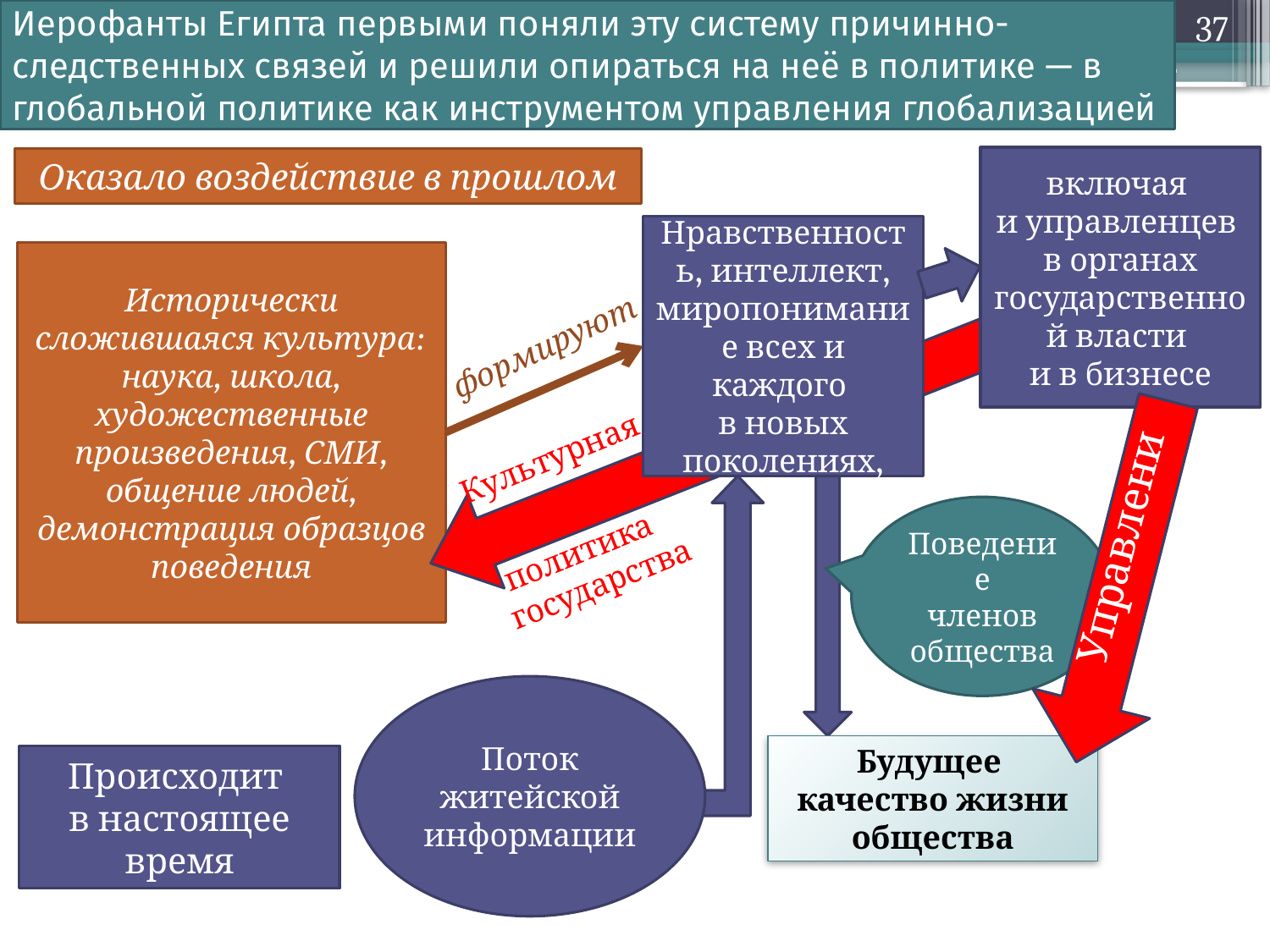

Иерофанты Египта первыми поняли эту систему причинно-следственных связей и решили опираться на неё в политике — в глобальной политике как инструментом управления глобализацией
37
включая
и управленцев
в органах государственной власти
и в бизнесе
Нравственность, интеллект, миропонимание всех и каждого
в новых поколениях,

Поведение
членов общества
Поток житейской информации
Будущее
качество жизни общества
Оказало воздействие в прошлом
ё
Исторически сложившаяся культура: наука, школа, художественные произведения, СМИ, общение людей, демонстрация образцов поведения

формируют

Управление
Культурная
 политика
государства
Происходит
в настоящее время